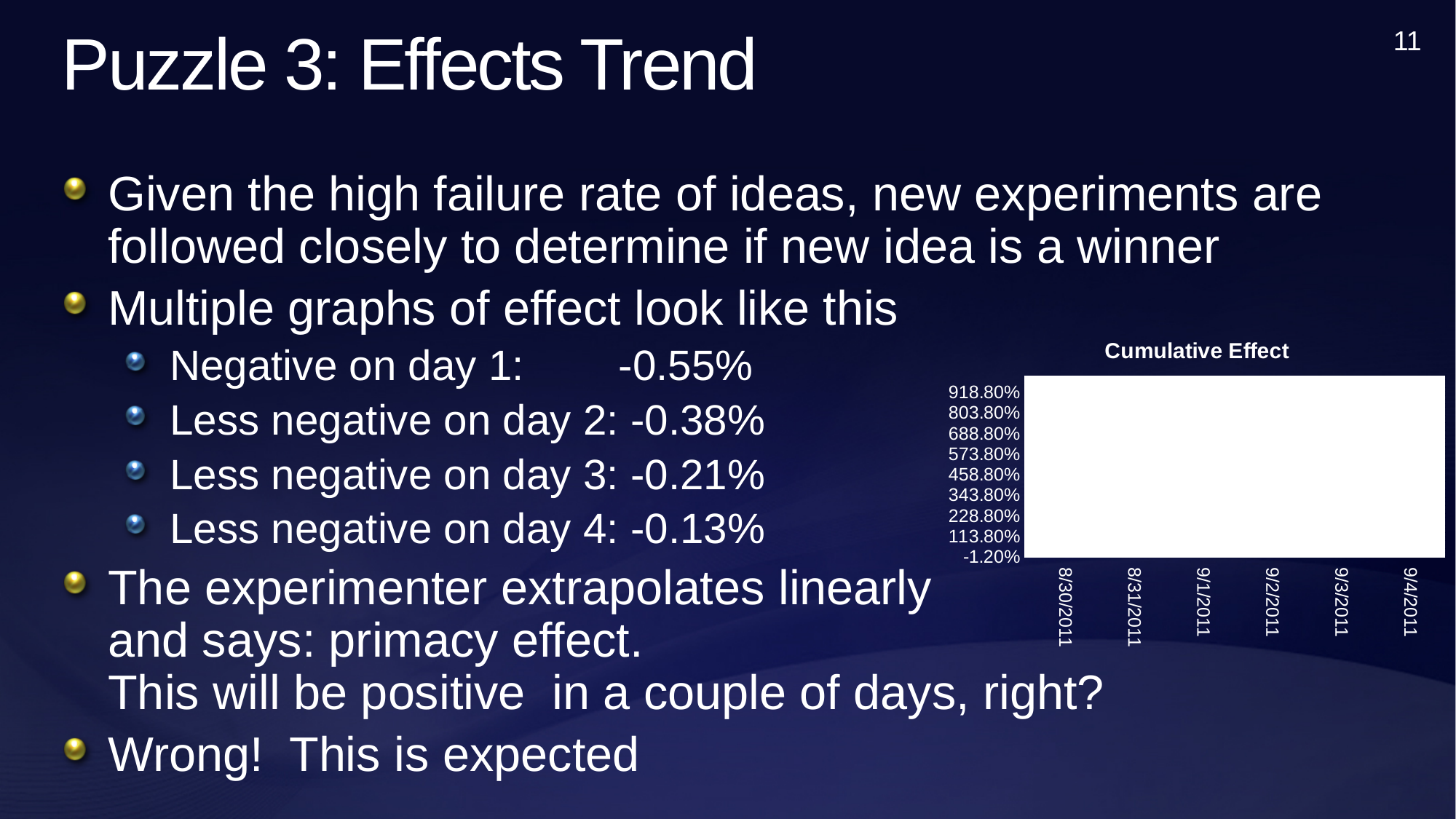

# Puzzle 3: Effects Trend
Given the high failure rate of ideas, new experiments are followed closely to determine if new idea is a winner
Multiple graphs of effect look like this
Negative on day 1:        -0.55%
Less negative on day 2: -0.38%
Less negative on day 3: -0.21%
Less negative on day 4: -0.13%
The experimenter extrapolates linearly
and says: primacy effect.
This will be positive  in a couple of days, right?
Wrong!  This is expected

### Chart: Cumulative Effect

| Category | Cumulative Effect |
|---|---|
| 40785 | -0.0055 |
| 40786 | -0.0038 |
| 40787 | -0.0021 |
| 40788 | -0.0013 |